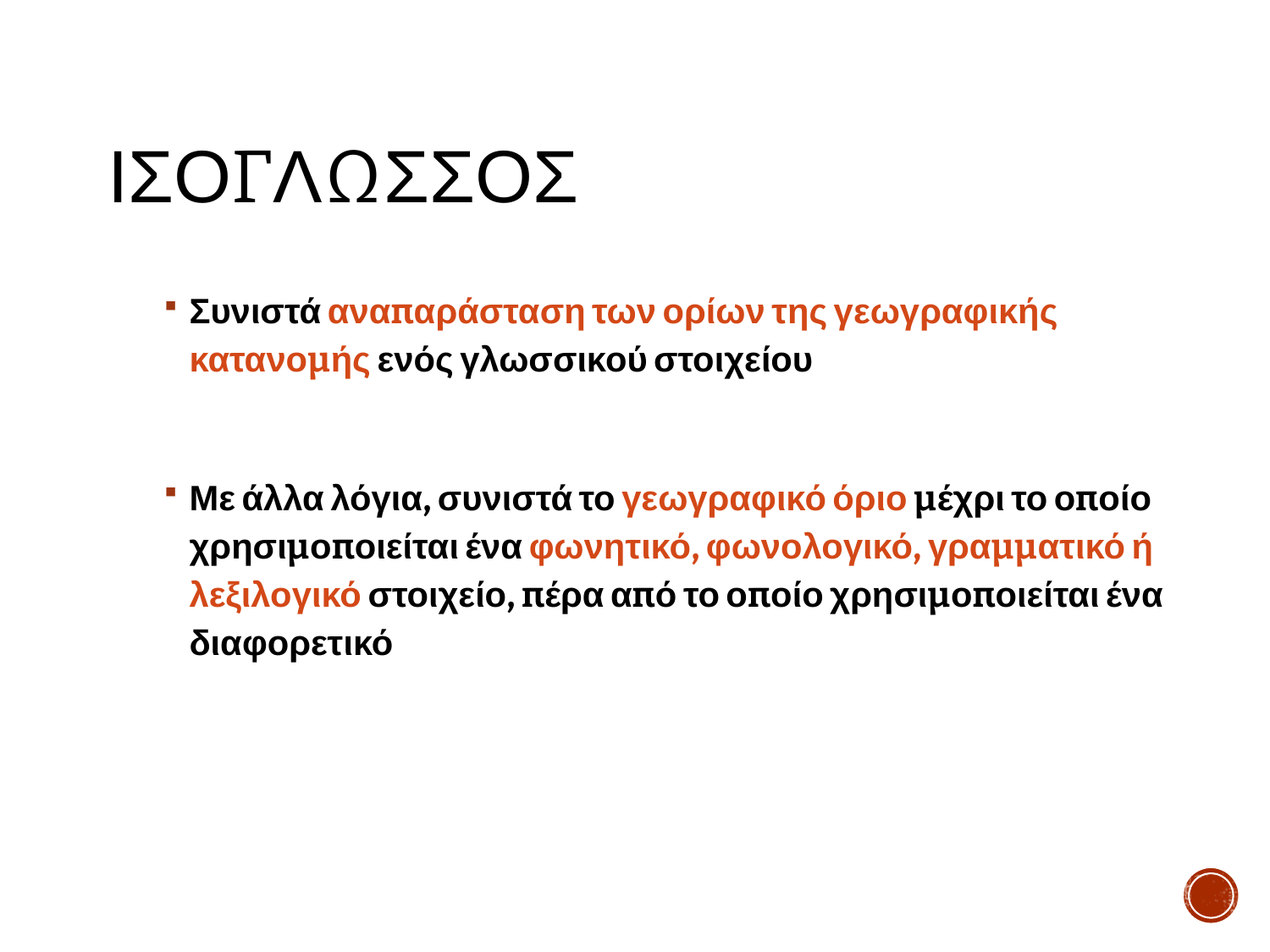

# ισογλωσσοσ
Συνιστά αναπαράσταση των ορίων της γεωγραφικής κατανομής ενός γλωσσικού στοιχείου

Με άλλα λόγια, συνιστά το γεωγραφικό όριο μέχρι το οποίο χρησιμοποιείται ένα φωνητικό, φωνολογικό, γραμματικό ή λεξιλογικό στοιχείο, πέρα από το οποίο χρησιμοποιείται ένα διαφορετικό